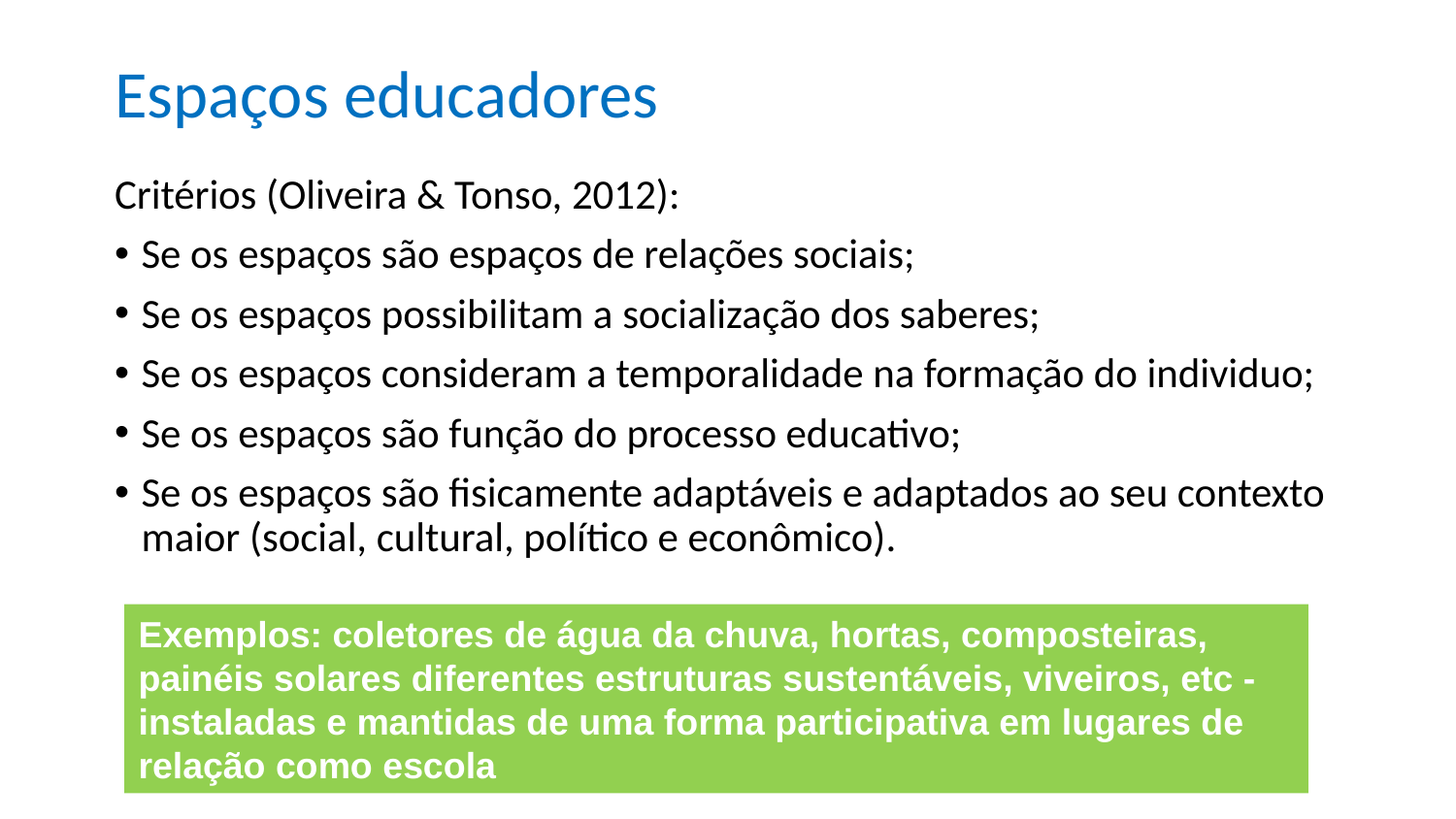

# Espaços educadores
Critérios (Oliveira & Tonso, 2012):
Se os espaços são espaços de relações sociais;
Se os espaços possibilitam a socialização dos saberes;
Se os espaços consideram a temporalidade na formação do individuo;
Se os espaços são função do processo educativo;
Se os espaços são fisicamente adaptáveis e adaptados ao seu contexto maior (social, cultural, político e econômico).

Exemplos: coletores de água da chuva, hortas, composteiras, painéis solares diferentes estruturas sustentáveis, viveiros, etc - instaladas e mantidas de uma forma participativa em lugares de relação como escola